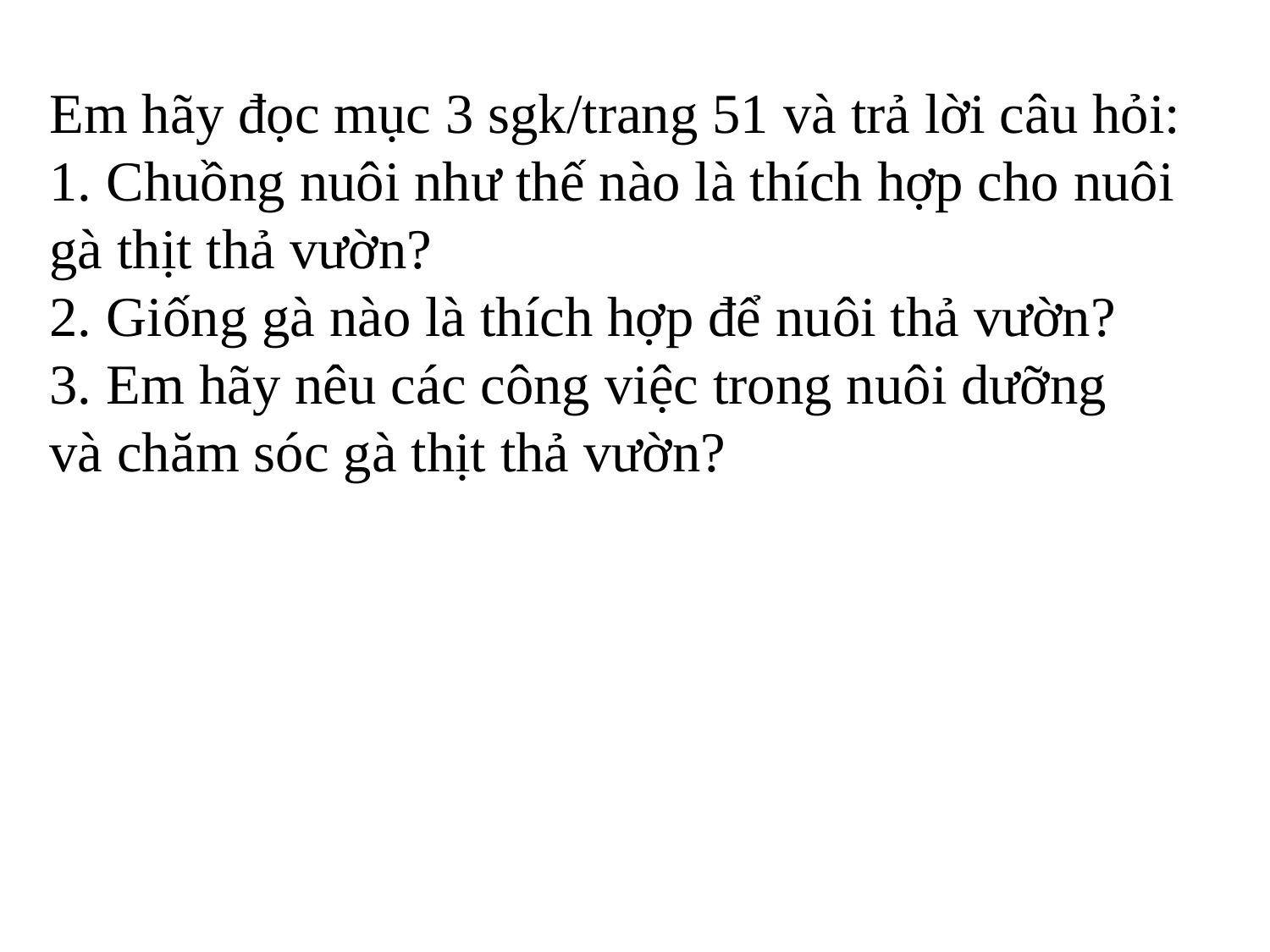

Em hãy đọc mục 3 sgk/trang 51 và trả lời câu hỏi:
1. Chuồng nuôi như thế nào là thích hợp cho nuôi
gà thịt thả vườn?
2. Giống gà nào là thích hợp để nuôi thả vườn?
3. Em hãy nêu các công việc trong nuôi dưỡng
và chăm sóc gà thịt thả vườn?